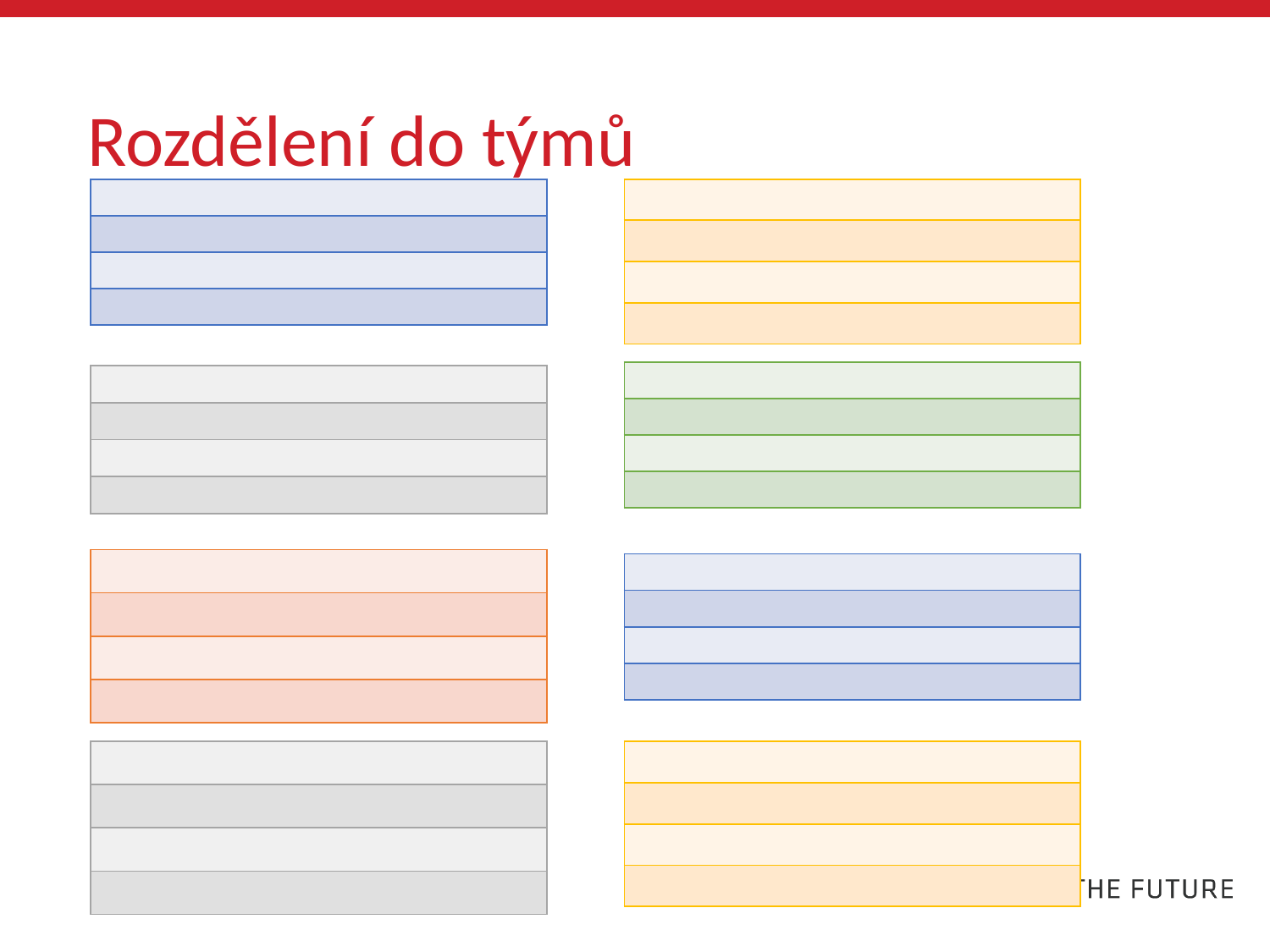

# Rozdělení do týmů
|  |
| --- |
|  |
|  |
|  |
|  |
| --- |
|  |
|  |
|  |
|  |
| --- |
|  |
|  |
|  |
|  |
| --- |
|  |
|  |
|  |
|  |
| --- |
|  |
|  |
|  |
|  |
| --- |
|  |
|  |
|  |
|  |
| --- |
|  |
|  |
|  |
|  |
| --- |
|  |
|  |
|  |